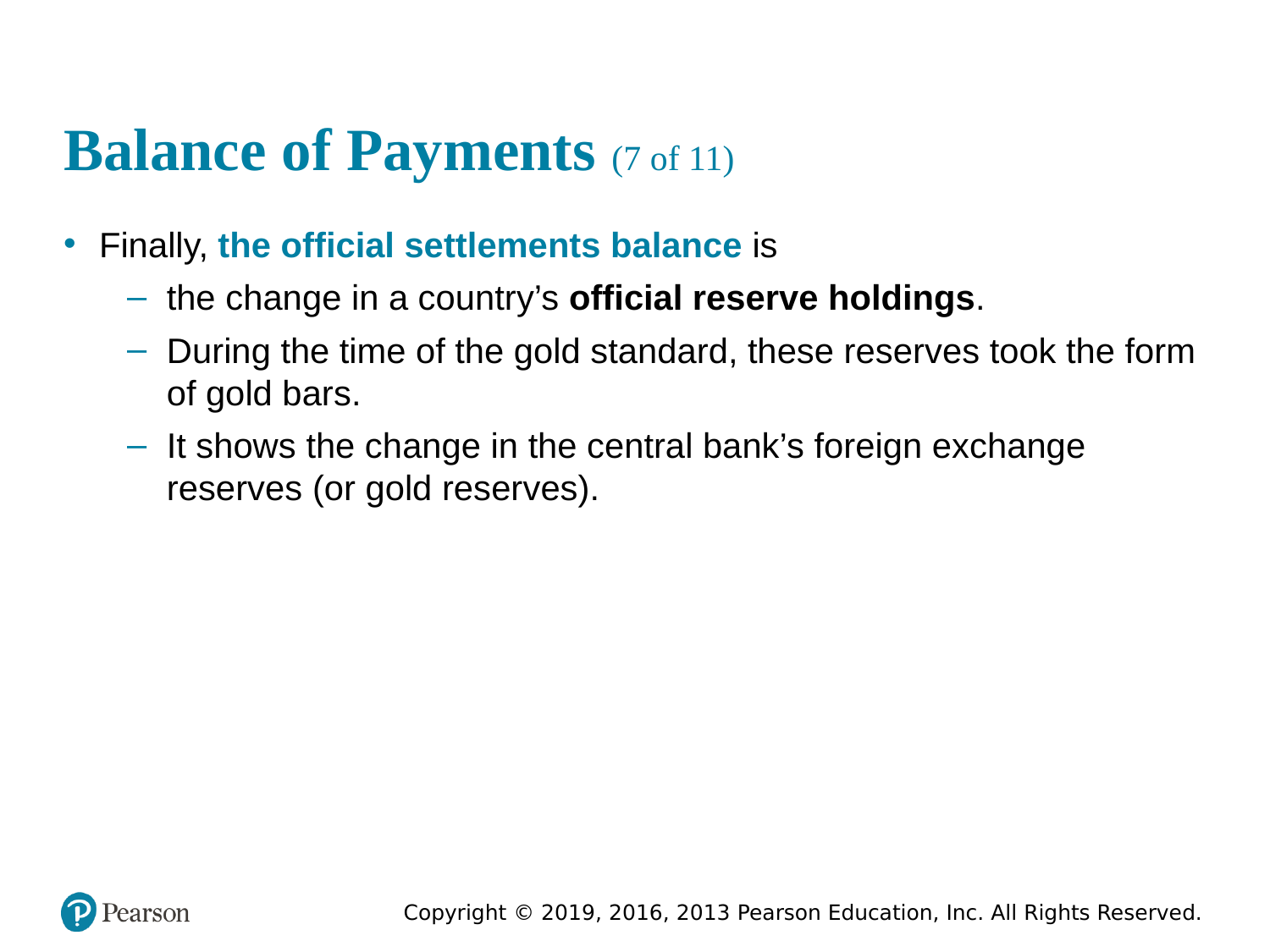

# Balance of Payments (7 of 11)
Finally, the official settlements balance is
the change in a country’s official reserve holdings.
During the time of the gold standard, these reserves took the form of gold bars.
It shows the change in the central bank’s foreign exchange reserves (or gold reserves).